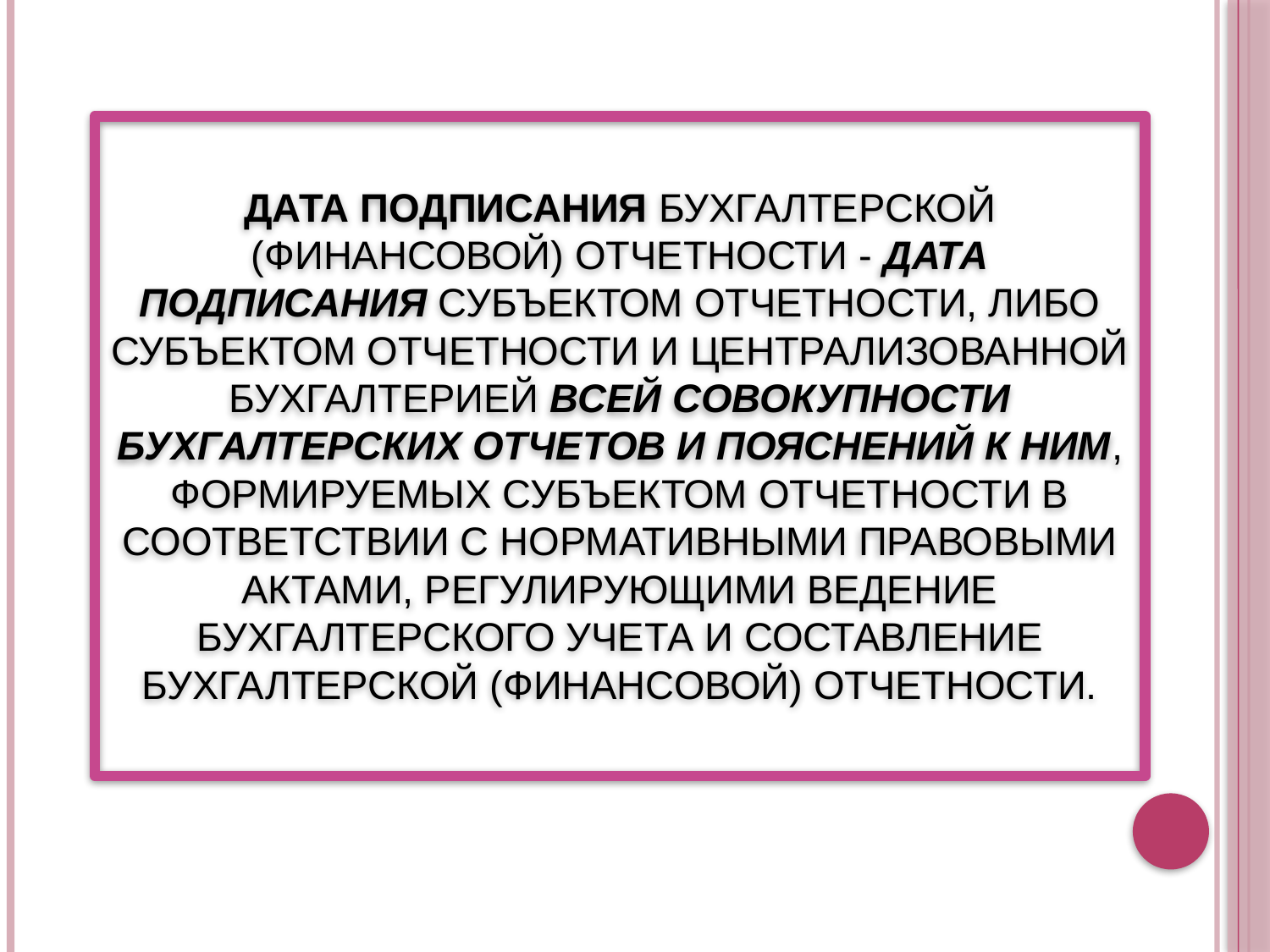

# Дата подписания бухгалтерской (финансовой) отчетности - дата подписания субъектом отчетности, либо субъектом отчетности и централизованной бухгалтерией всей совокупности бухгалтерских отчетов и пояснений к ним, формируемых субъектом отчетности в соответствии с нормативными правовыми актами, регулирующими ведение бухгалтерского учета и составление бухгалтерской (финансовой) отчетности.